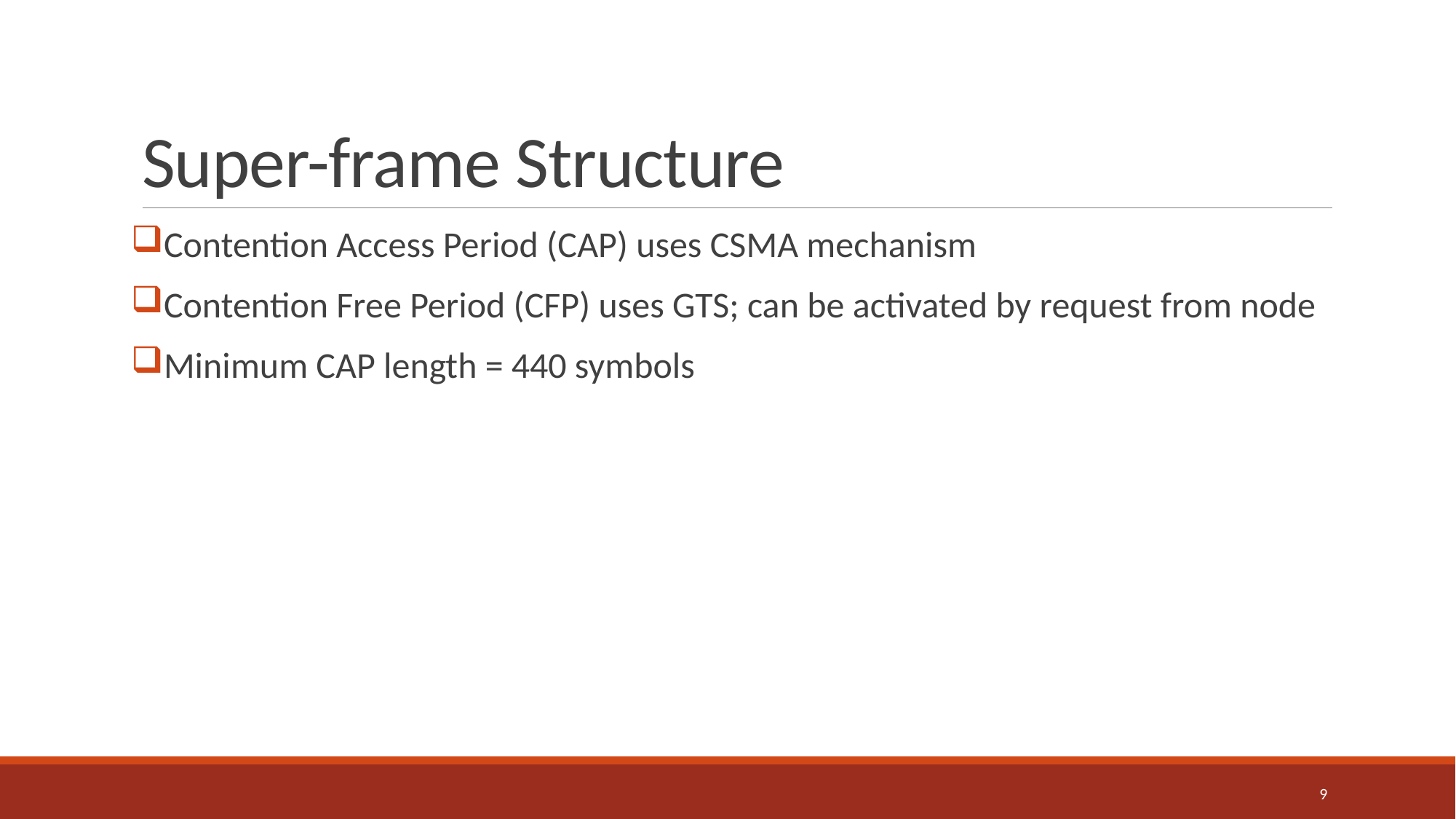

# Super-frame Structure
Contention Access Period (CAP) uses CSMA mechanism
Contention Free Period (CFP) uses GTS; can be activated by request from node
Minimum CAP length = 440 symbols
9